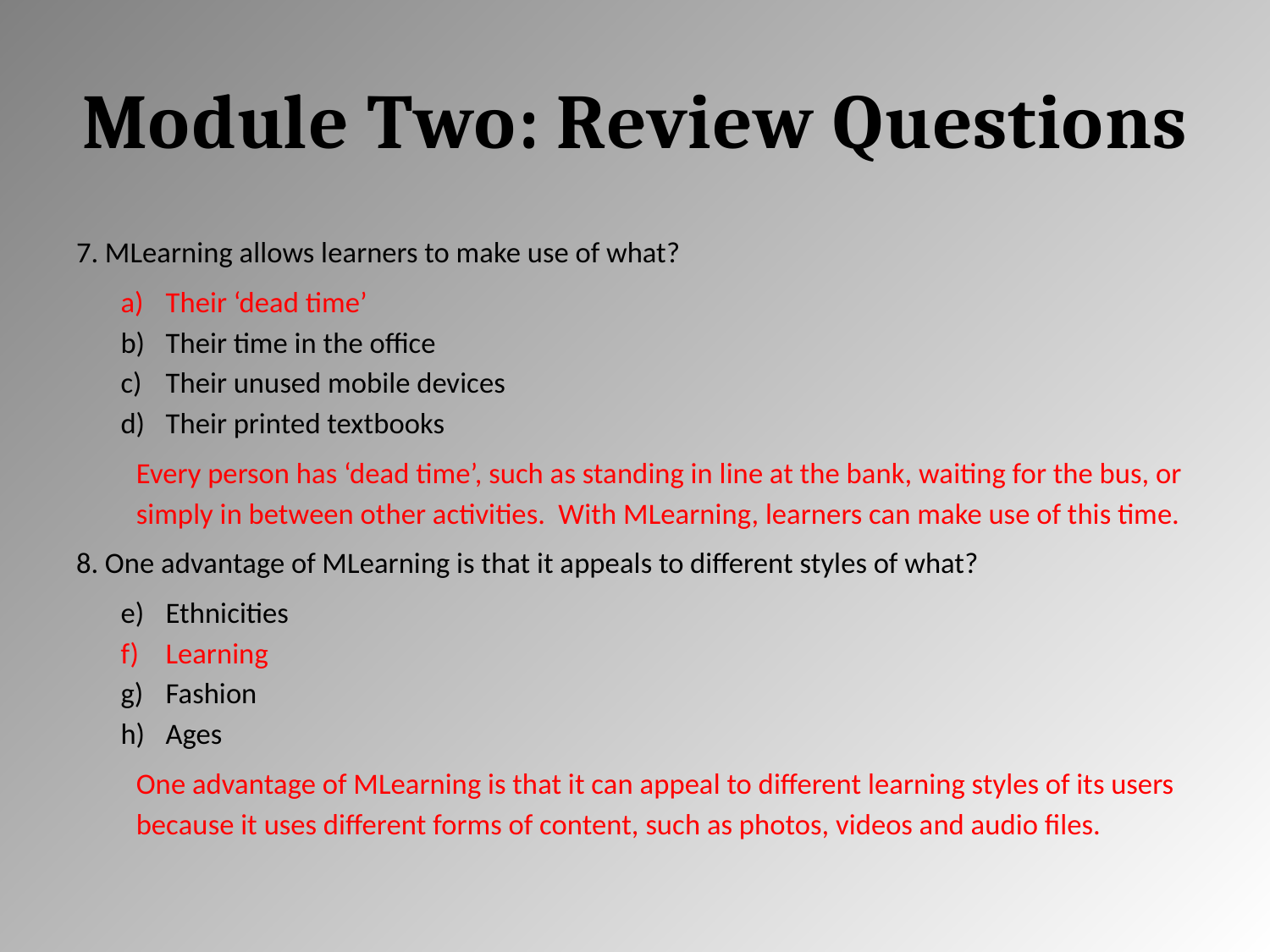

# Module Two: Review Questions
7. MLearning allows learners to make use of what?
Their ‘dead time’
Their time in the office
Their unused mobile devices
Their printed textbooks
Every person has ‘dead time’, such as standing in line at the bank, waiting for the bus, or simply in between other activities.  With MLearning, learners can make use of this time.
8. One advantage of MLearning is that it appeals to different styles of what?
Ethnicities
Learning
Fashion
Ages
One advantage of MLearning is that it can appeal to different learning styles of its users because it uses different forms of content, such as photos, videos and audio files.